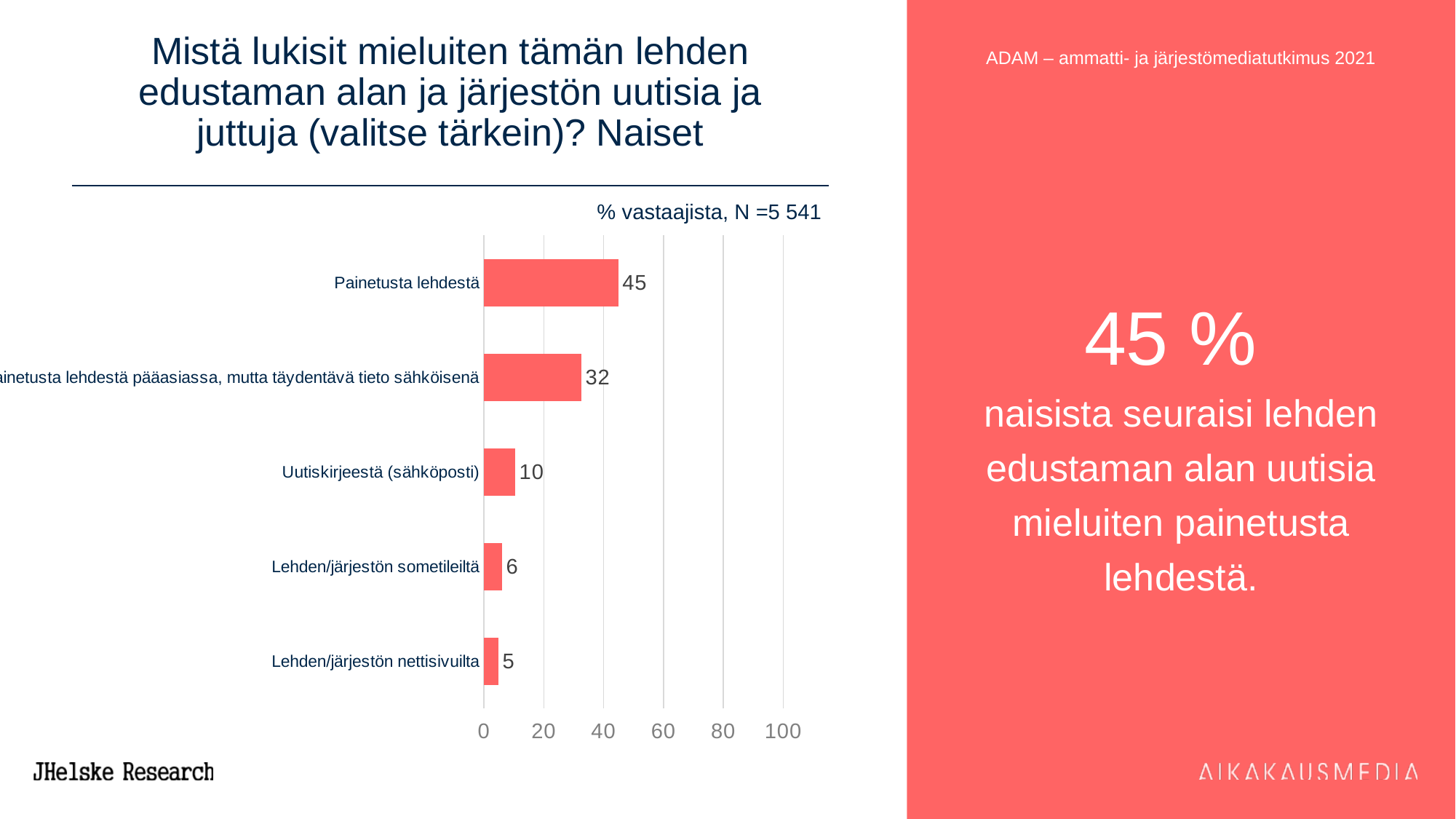

# Mistä lukisit mieluiten tämän lehden edustaman alan ja järjestön uutisia ja juttuja (valitse tärkein)? Naiset
45 %
naisista seuraisi lehden edustaman alan uutisia mieluiten painetusta lehdestä.
% vastaajista, N =5 541

### Chart

| Category | 20 ADAM |
|---|---|
| Painetusta lehdestä | 44.83840462010467 |
| Painetusta lehdestä pääasiassa, mutta täydentävä tieto sähköisenä | 32.442429164410754 |
| Uutiskirjeestä (sähköposti) | 10.352066414004693 |
| Lehden/järjestön sometileiltä | 5.961053961378813 |
| Lehden/järjestön nettisivuilta | 4.724544306081934 |